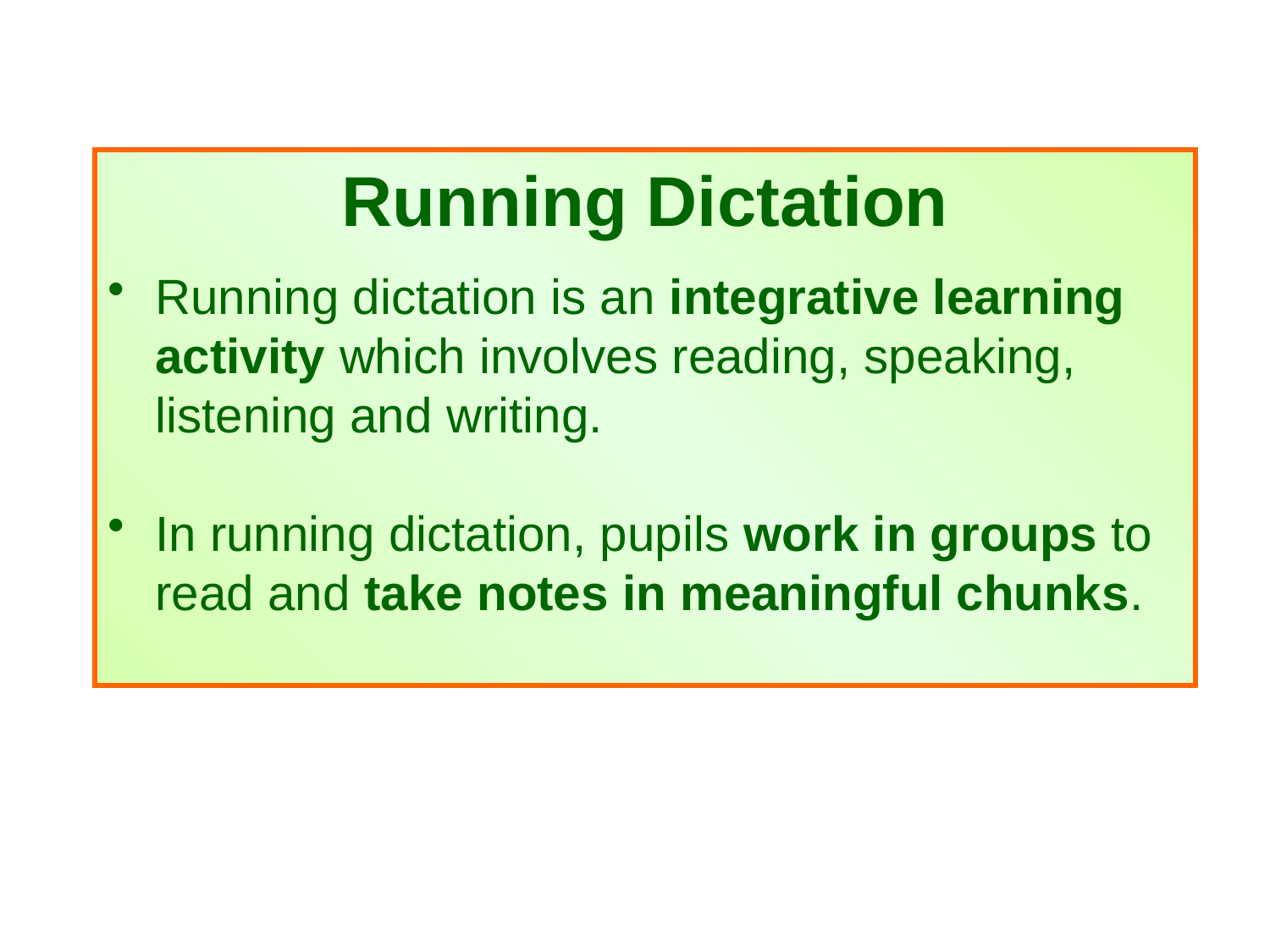

Running Dictation
Running dictation is an integrative learning activity which involves reading, speaking, listening and writing.

In running dictation, pupils work in groups to read and take notes in meaningful chunks.